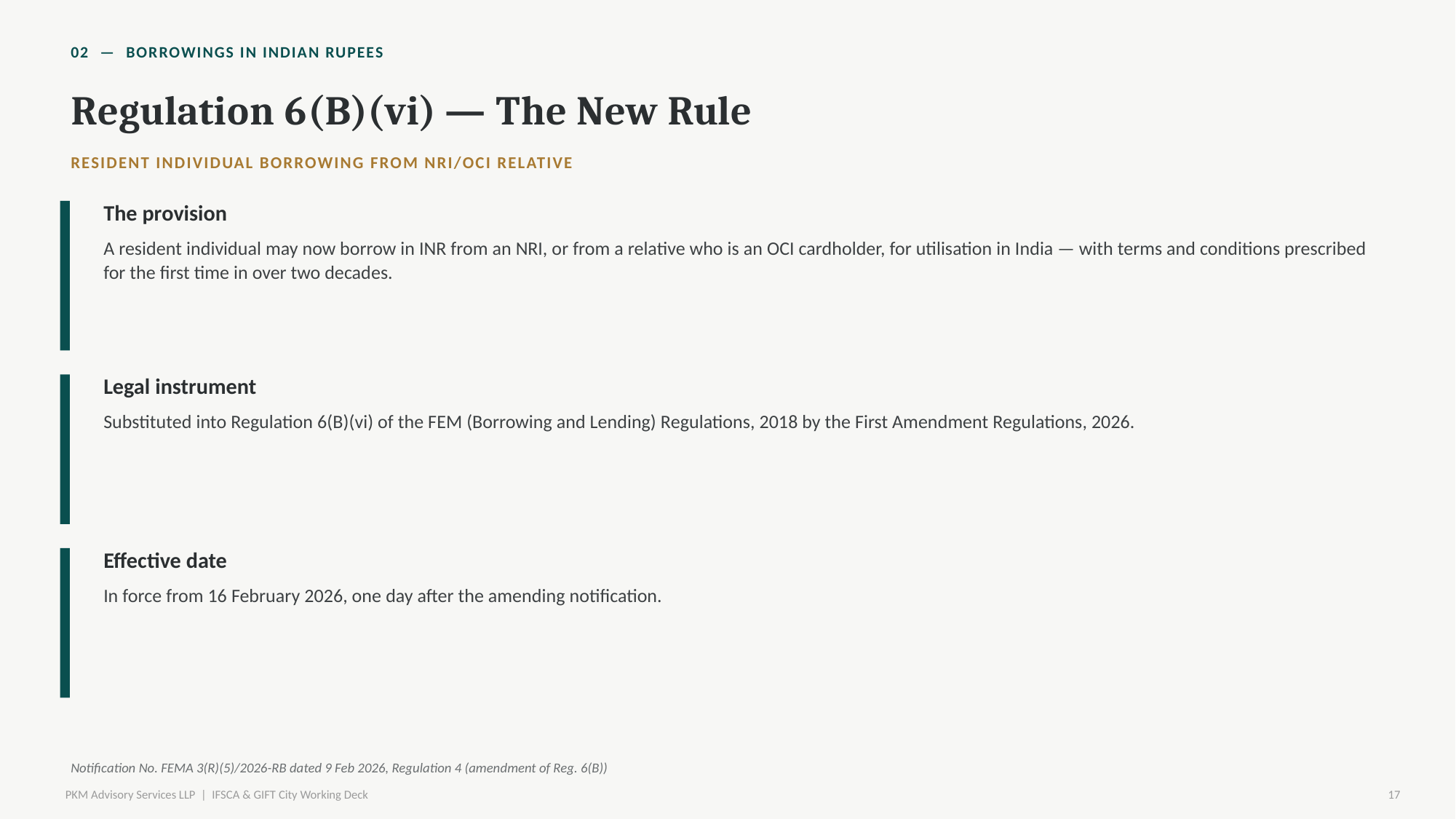

02  —  BORROWINGS IN INDIAN RUPEES
Regulation 6(B)(vi) — The New Rule
RESIDENT INDIVIDUAL BORROWING FROM NRI/OCI RELATIVE
The provision

A resident individual may now borrow in INR from an NRI, or from a relative who is an OCI cardholder, for utilisation in India — with terms and conditions prescribed for the first time in over two decades.
Legal instrument

Substituted into Regulation 6(B)(vi) of the FEM (Borrowing and Lending) Regulations, 2018 by the First Amendment Regulations, 2026.
Effective date

In force from 16 February 2026, one day after the amending notification.
Notification No. FEMA 3(R)(5)/2026-RB dated 9 Feb 2026, Regulation 4 (amendment of Reg. 6(B))
PKM Advisory Services LLP  |  IFSCA & GIFT City Working Deck
17